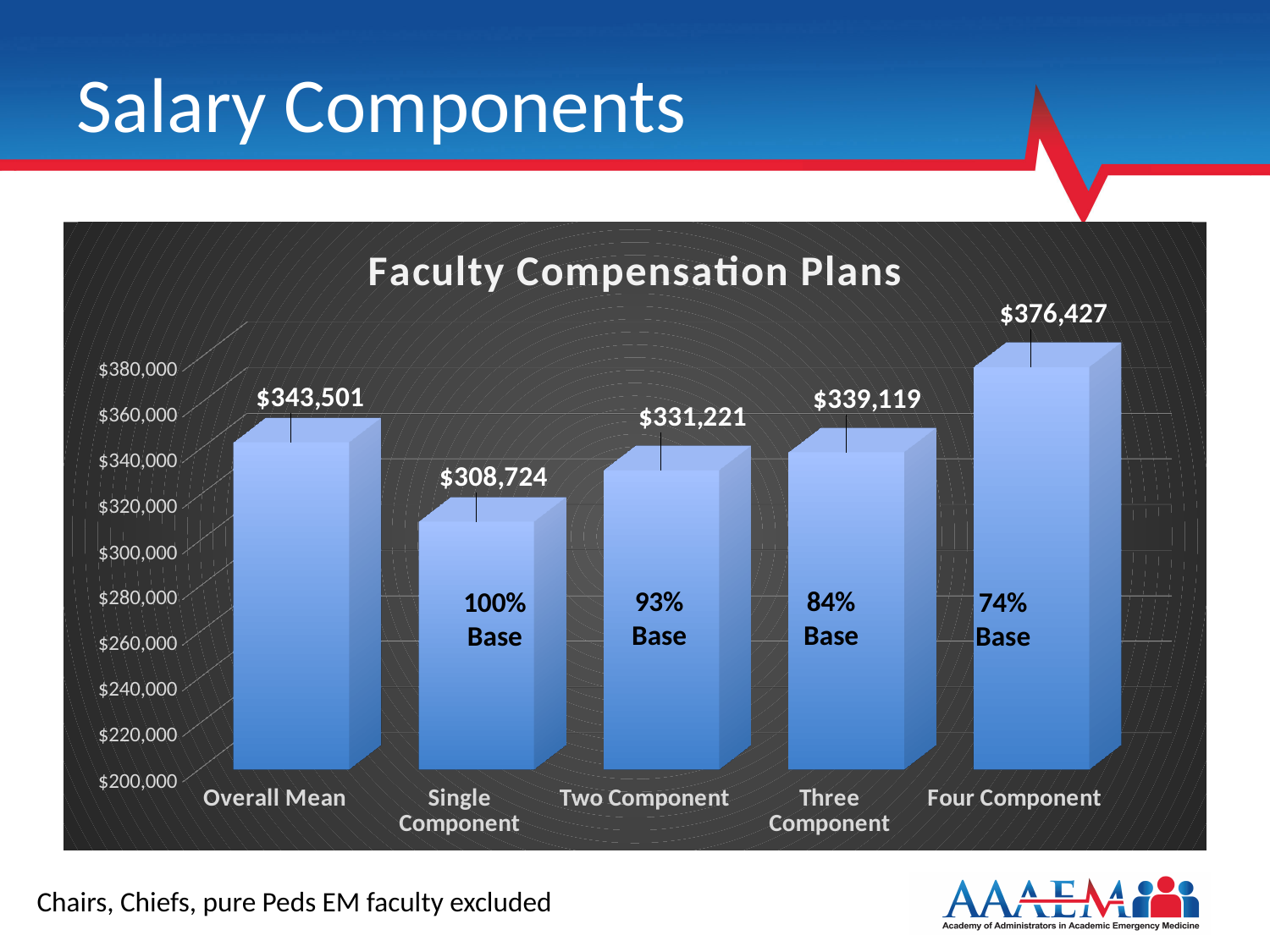

# Salary Components

[unsupported chart]

93%
Base
84%
Base
100%
Base
74%
Base
Chairs, Chiefs, pure Peds EM faculty excluded